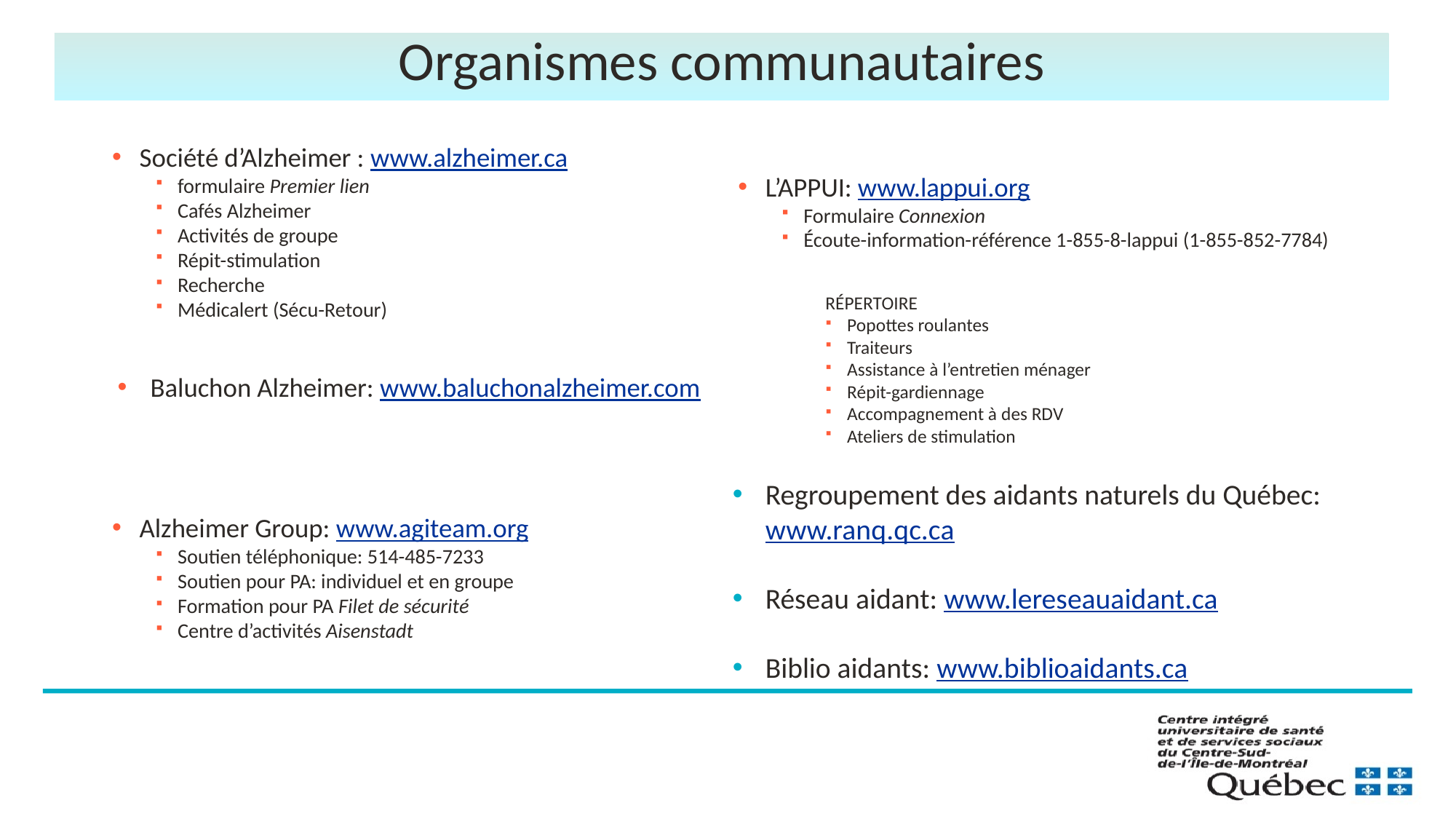

Organismes communautaires
Société d’Alzheimer : www.alzheimer.ca
formulaire Premier lien
Cafés Alzheimer
Activités de groupe
Répit-stimulation
Recherche
Médicalert (Sécu-Retour)

Baluchon Alzheimer: www.baluchonalzheimer.com

Alzheimer Group: www.agiteam.org
Soutien téléphonique: 514-485-7233
Soutien pour PA: individuel et en groupe
Formation pour PA Filet de sécurité
Centre d’activités Aisenstadt

L’APPUI: www.lappui.org
Formulaire Connexion
Écoute-information-référence 1-855-8-lappui (1-855-852-7784)

RÉPERTOIRE
Popottes roulantes
Traiteurs
Assistance à l’entretien ménager
Répit-gardiennage
Accompagnement à des RDV
Ateliers de stimulation

Regroupement des aidants naturels du Québec: www.ranq.qc.ca

Réseau aidant: www.lereseauaidant.ca

Biblio aidants: www.biblioaidants.ca